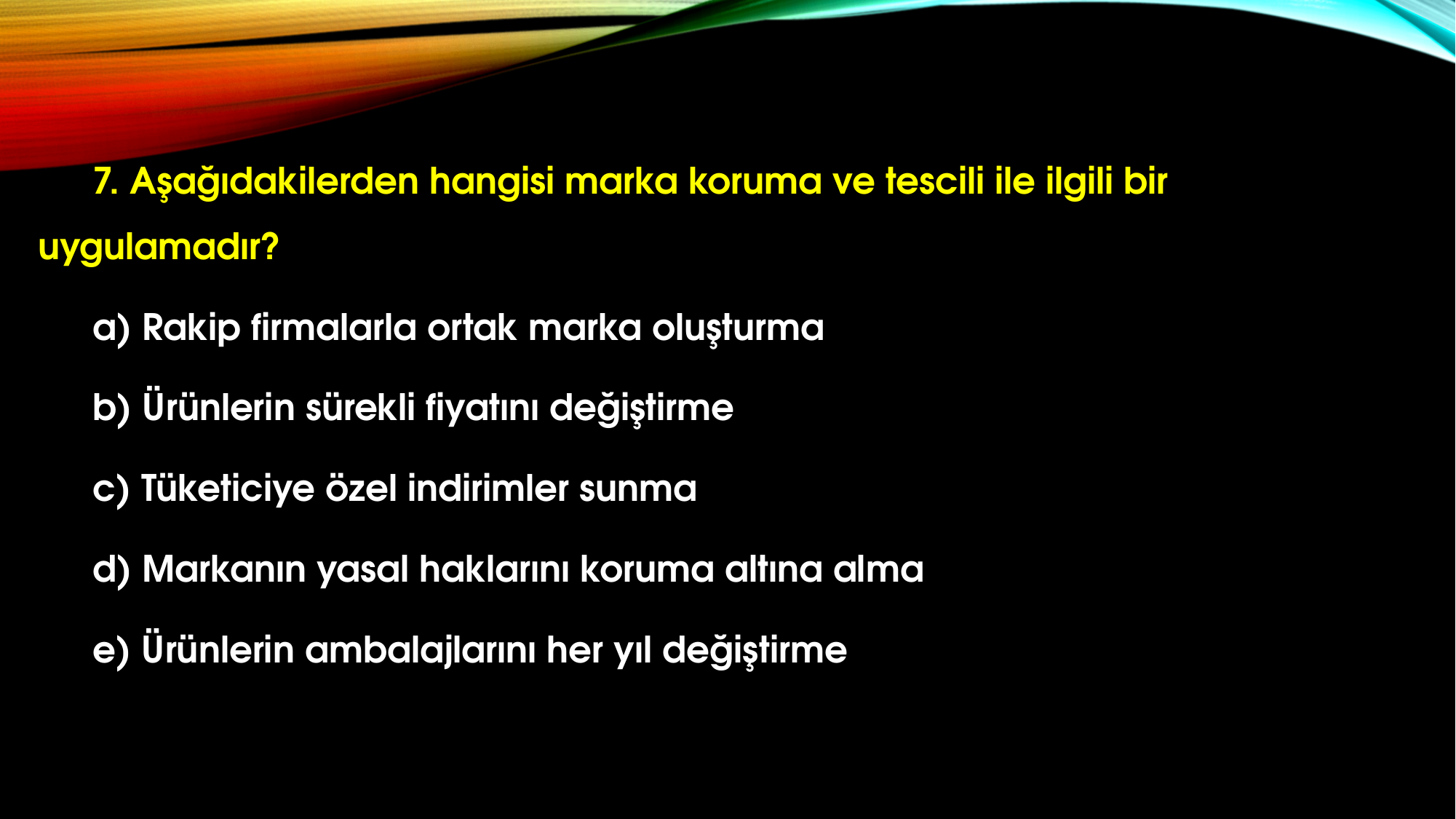

7. Aşağıdakilerden hangisi marka koruma ve tescili ile ilgili bir uygulamadır?
a) Rakip firmalarla ortak marka oluşturma
b) Ürünlerin sürekli fiyatını değiştirme
c) Tüketiciye özel indirimler sunma
d) Markanın yasal haklarını koruma altına alma
e) Ürünlerin ambalajlarını her yıl değiştirme